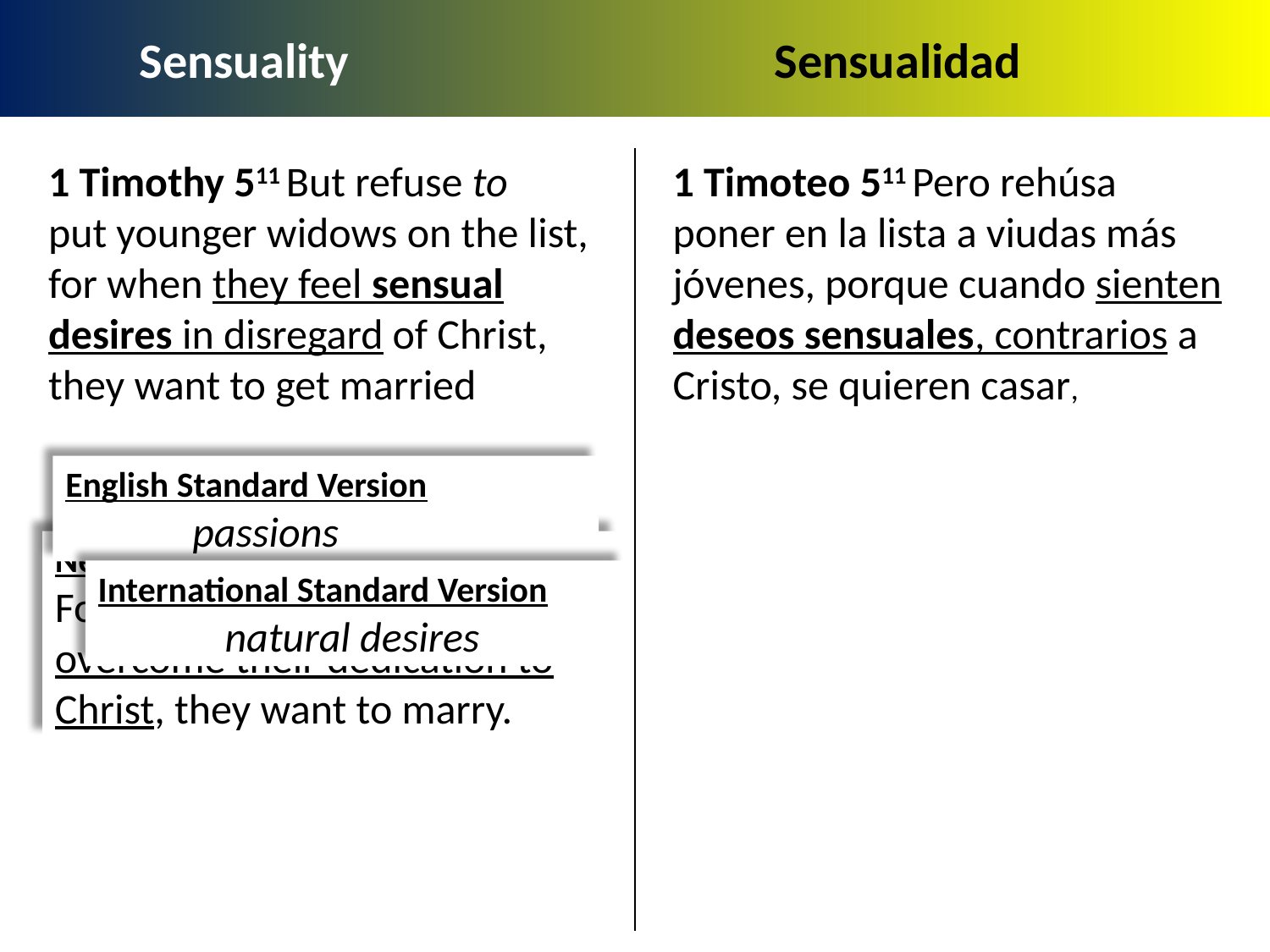

Sensuality				Sensualidad
1 Timoteo 511 Pero rehúsa poner en la lista a viudas más jóvenes, porque cuando sienten deseos sensuales, contrarios a Cristo, se quieren casar,
1 Timothy 511 But refuse to put younger widows on the list, for when they feel sensual desires in disregard of Christ, they want to get married
English Standard Version
	passions
New International Version
For when their sensual desires overcome their dedication to Christ, they want to marry.
International Standard Version
	natural desires